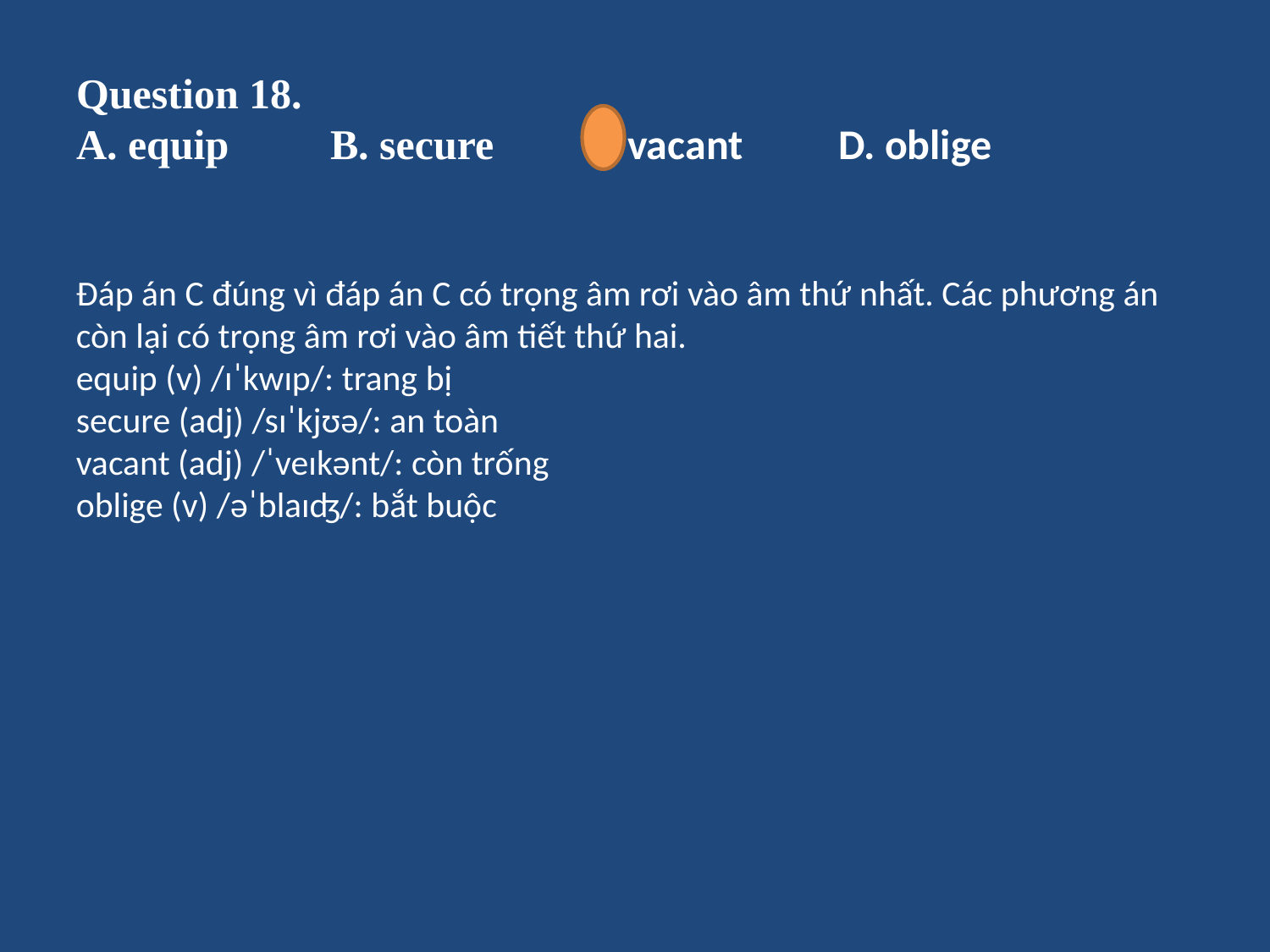

# Question 18. A. equip	B. secure	C. vacant	D. oblige

Đáp án C đúng vì đáp án C có trọng âm rơi vào âm thứ nhất. Các phương án còn lại có trọng âm rơi vào âm tiết thứ hai.
equip (v) /ɪˈkwɪp/: trang bị
secure (adj) /sɪˈkjʊə/: an toàn
vacant (adj) /ˈveɪkənt/: còn trống
oblige (v) /əˈblaɪʤ/: bắt buộc